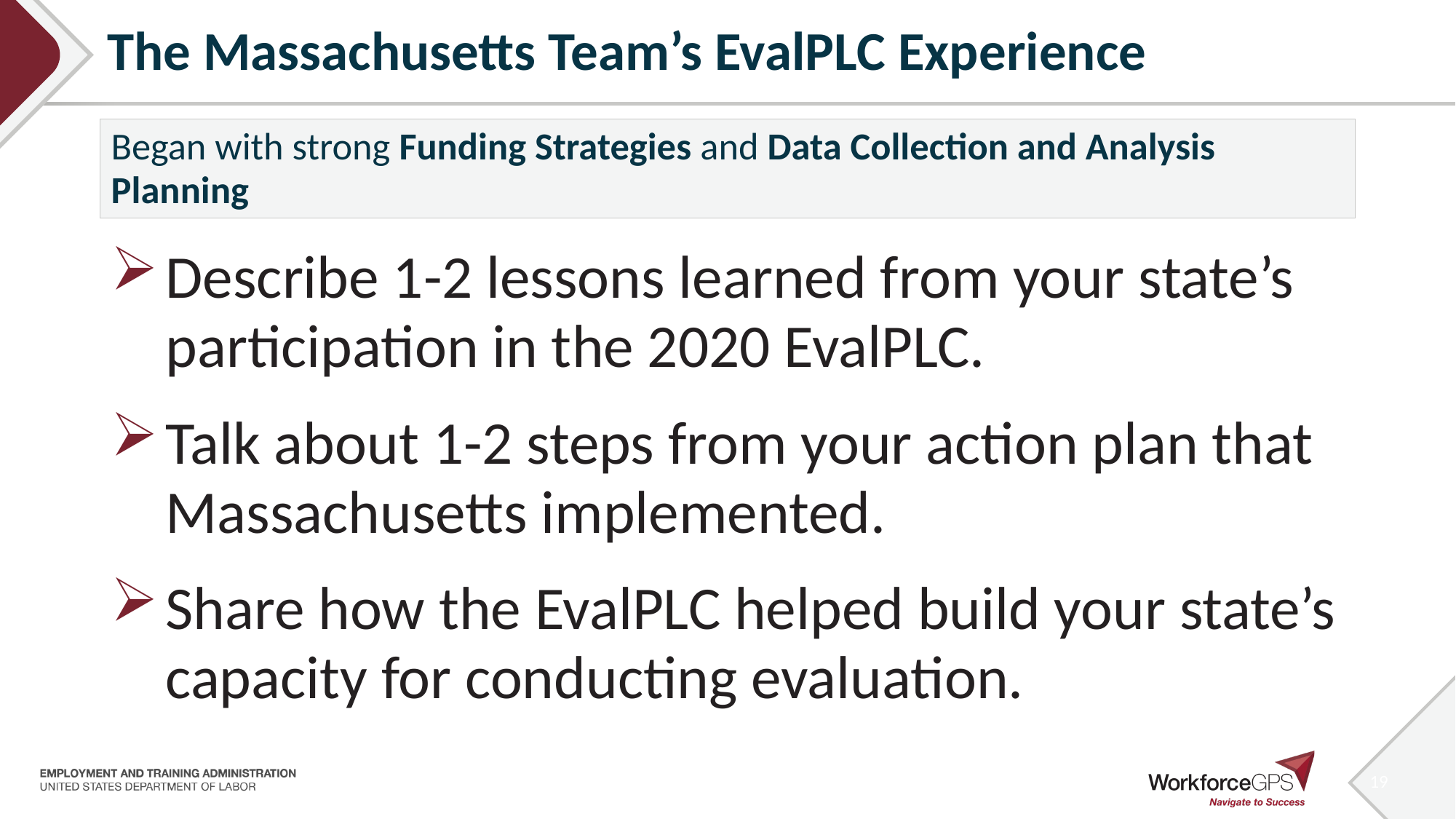

# The Massachusetts Team’s EvalPLC Experience
Began with strong Funding Strategies and Data Collection and Analysis Planning
Describe 1-2 lessons learned from your state’s participation in the 2020 EvalPLC.
Talk about 1-2 steps from your action plan that Massachusetts implemented.
Share how the EvalPLC helped build your state’s capacity for conducting evaluation.
19